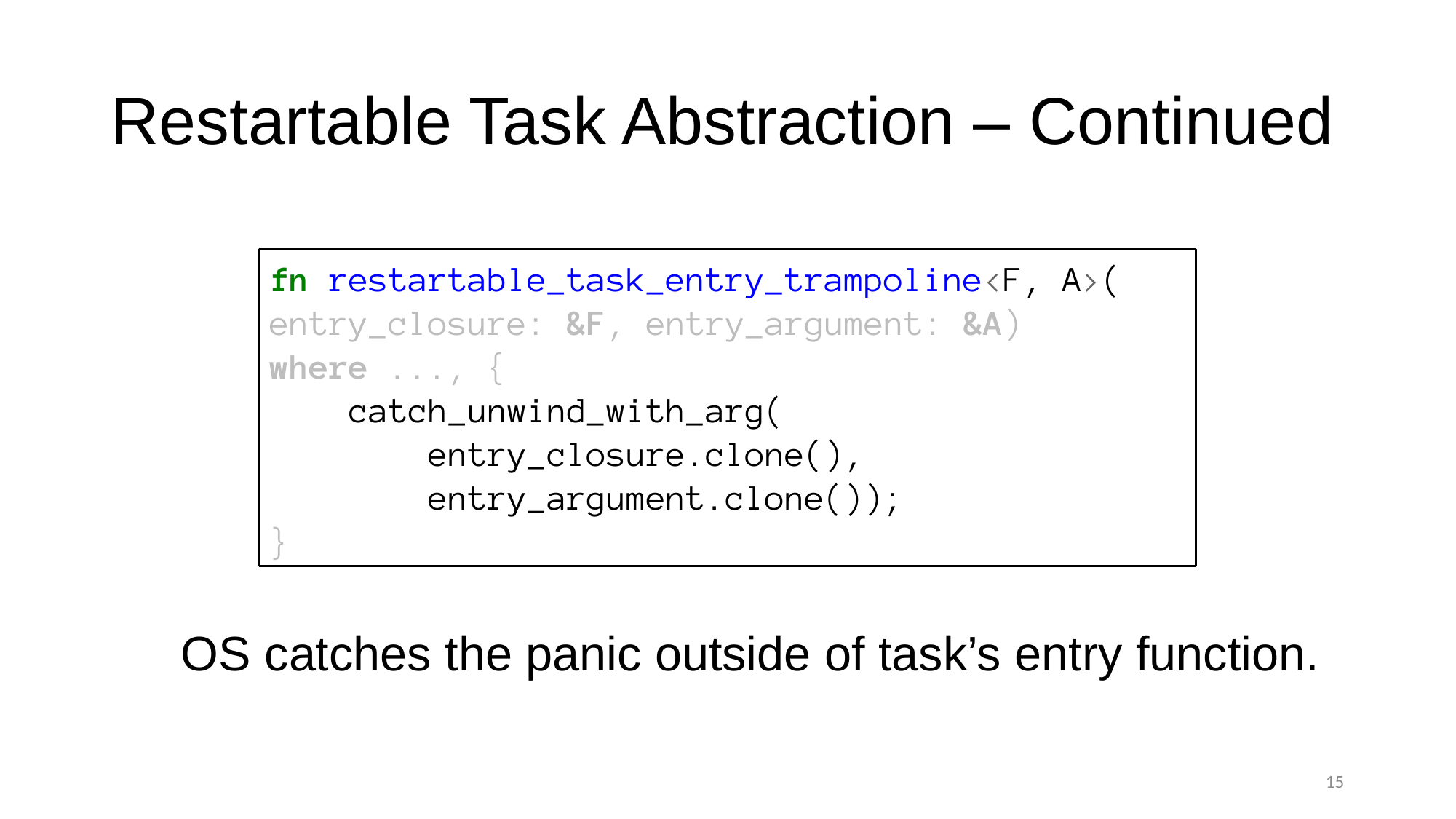

# Restartable Task Abstraction – Continued
fn restartable_task_entry_trampoline<F, A>(
entry_closure: &F, entry_argument: &A)
where ..., {
    catch_unwind_with_arg(
        entry_closure.clone(),
        entry_argument.clone());
}
OS catches the panic outside of task’s entry function.
15